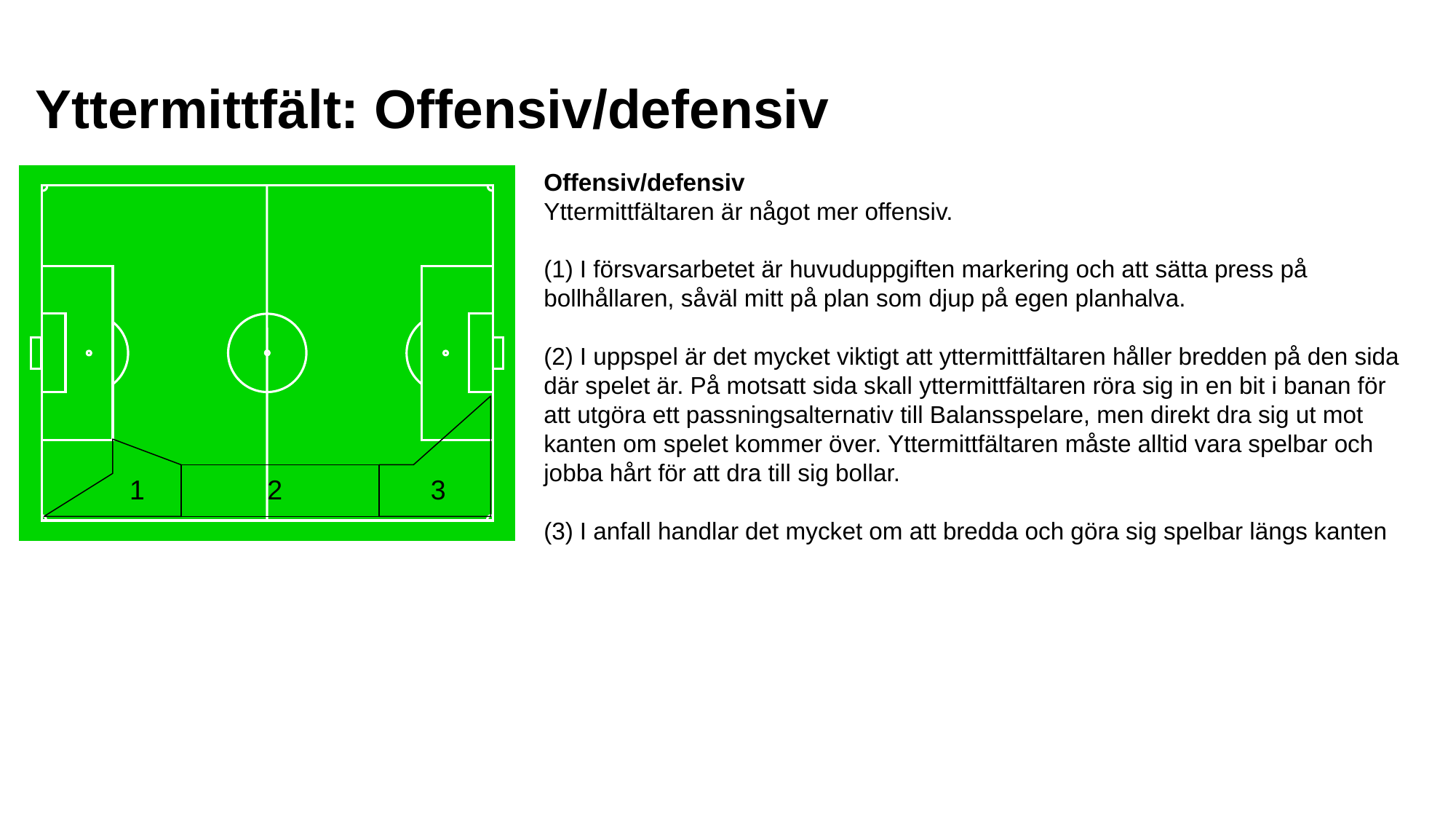

Yttermittfält: Offensiv/defensiv
Offensiv/defensiv
Yttermittfältaren är något mer offensiv.
(1) I försvarsarbetet är huvuduppgiften markering och att sätta press på bollhållaren, såväl mitt på plan som djup på egen planhalva.
(2) I uppspel är det mycket viktigt att yttermittfältaren håller bredden på den sida där spelet är. På motsatt sida skall yttermittfältaren röra sig in en bit i banan för att utgöra ett passningsalternativ till Balansspelare, men direkt dra sig ut mot kanten om spelet kommer över. Yttermittfältaren måste alltid vara spelbar och jobba hårt för att dra till sig bollar.

(3) I anfall handlar det mycket om att bredda och göra sig spelbar längs kanten

1
2
3

1
2

3

1
2
3

1
2
3